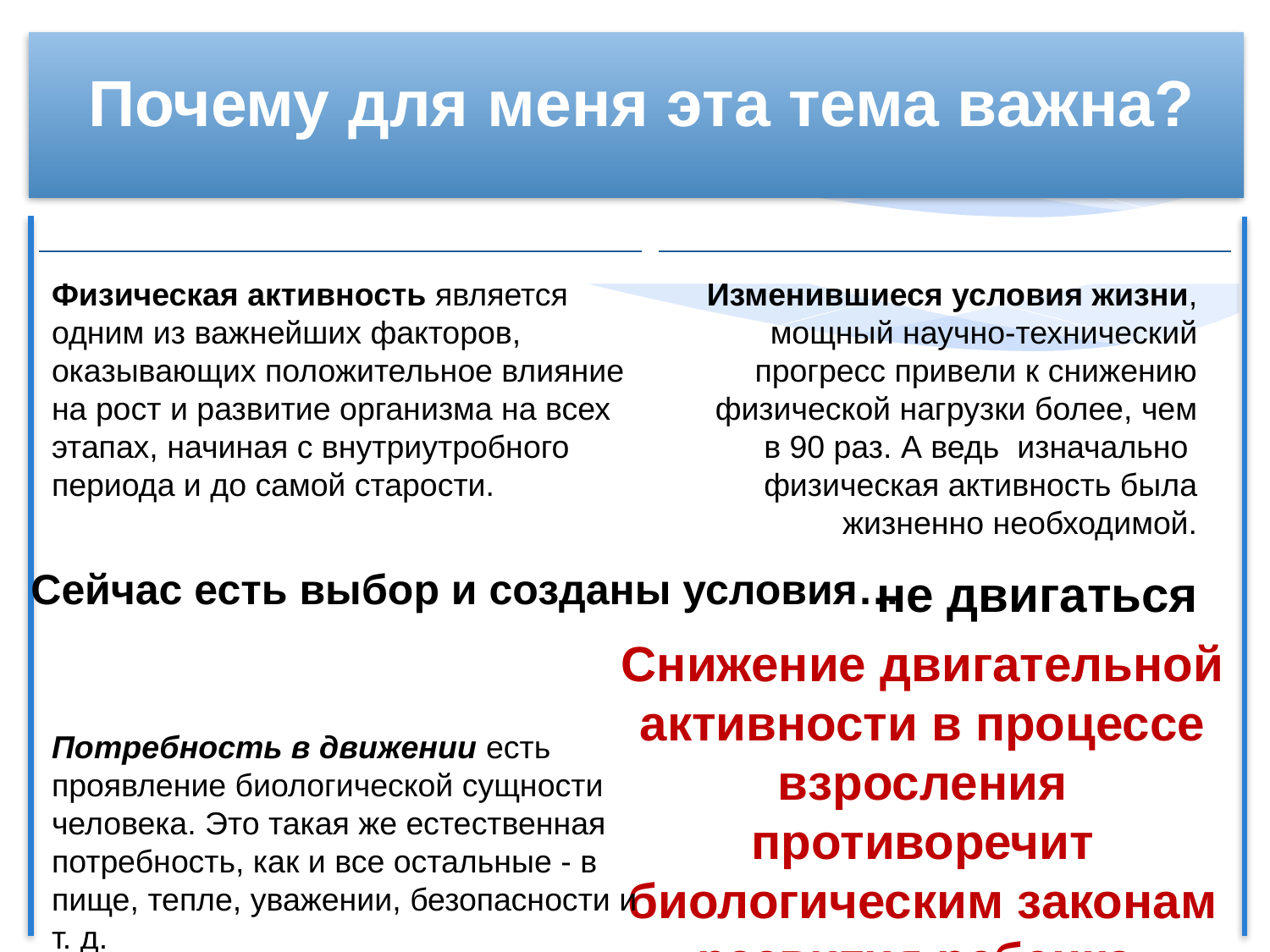

Почему для меня эта тема важна?
Физическая активность является одним из важ­нейших факторов, оказывающих положительное влияние на рост и развитие организма на всех этапах, начиная с внутриутробного периода и до самой старости.
Изменившиеся условия жизни, мощный научно-технический прогресс привели к снижению физической нагрузки более, чем
 в 90 раз. А ведь  изначально  физическая активность была жизненно необходимой.
Сейчас есть выбор и созданы условия…
не двигаться
Снижение двигательной активности в процессе взросления противоречит биологическим законам развития ребенка.
Потребность в движении есть проявление биологической сущности человека. Это такая же есте­ственная потребность, как и все остальные - в пище, тепле, уважении, безопасности и т. д.